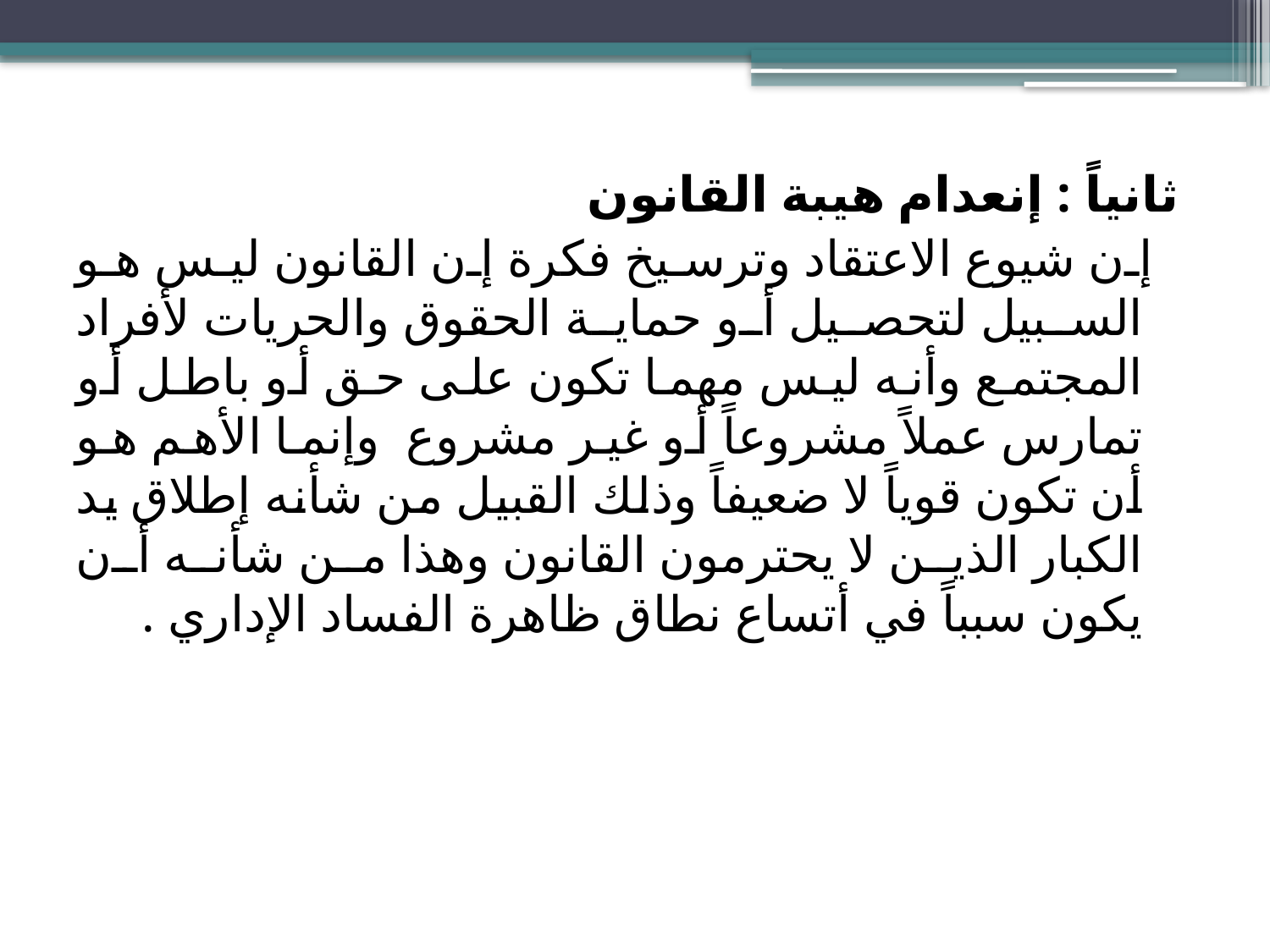

ثانياً : إنعدام هيبة القانون
  إن شيوع الاعتقاد وترسيخ فكرة إن القانون ليس هو السبيل لتحصيل أو حماية الحقوق والحريات لأفراد المجتمع وأنه ليس مهما تكون على حق أو باطل أو تمارس عملاً مشروعاً أو غير مشروع  وإنما الأهم هو أن تكون قوياً لا ضعيفاً وذلك القبيل من شأنه إطلاق يد الكبار الذين لا يحترمون القانون وهذا من شأنه أن يكون سبباً في أتساع نطاق ظاهرة الفساد الإداري .